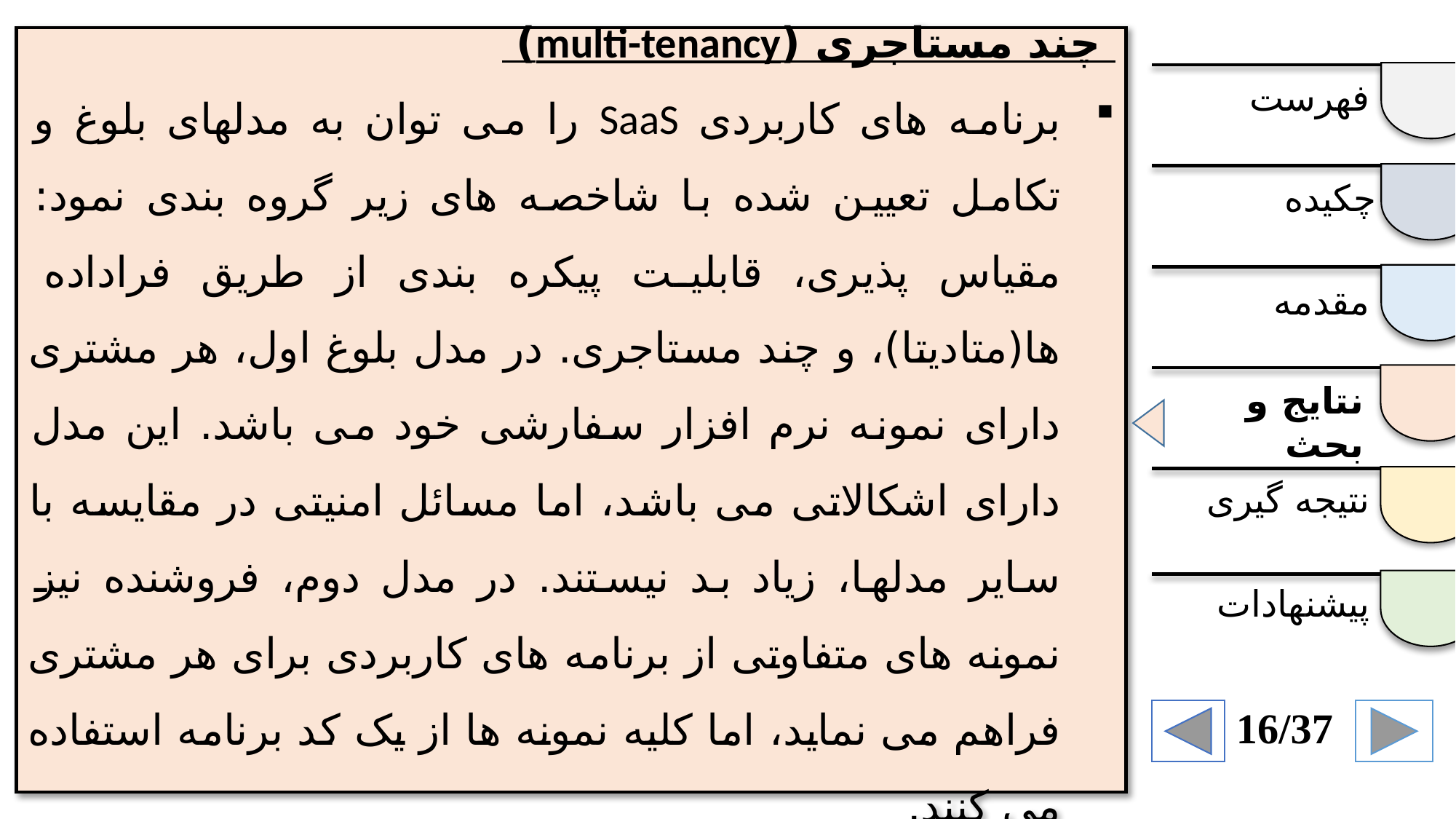

چند مستاجری (multi-tenancy)
برنامه های کاربردی SaaS را می توان به مدلهای بلوغ و تکامل تعیین شده با شاخصه های زیر گروه بندی نمود: مقیاس پذیری، قابلیت پیکره بندی از طریق فراداده ها(متادیتا)، و چند مستاجری. در مدل بلوغ اول، هر مشتری دارای نمونه نرم افزار سفارشی خود می باشد. این مدل دارای اشکالاتی می باشد، اما مسائل امنیتی در مقایسه با سایر مدلها، زیاد بد نیستند. در مدل دوم، فروشنده نیز نمونه های متفاوتی از برنامه های کاربردی برای هر مشتری فراهم می نماید، اما کلیه نمونه ها از یک کد برنامه استفاده می کنند.

فهرست

چکیده

مقدمه

نتایج و بحث

نتیجه گیری

پیشنهادات
16/37